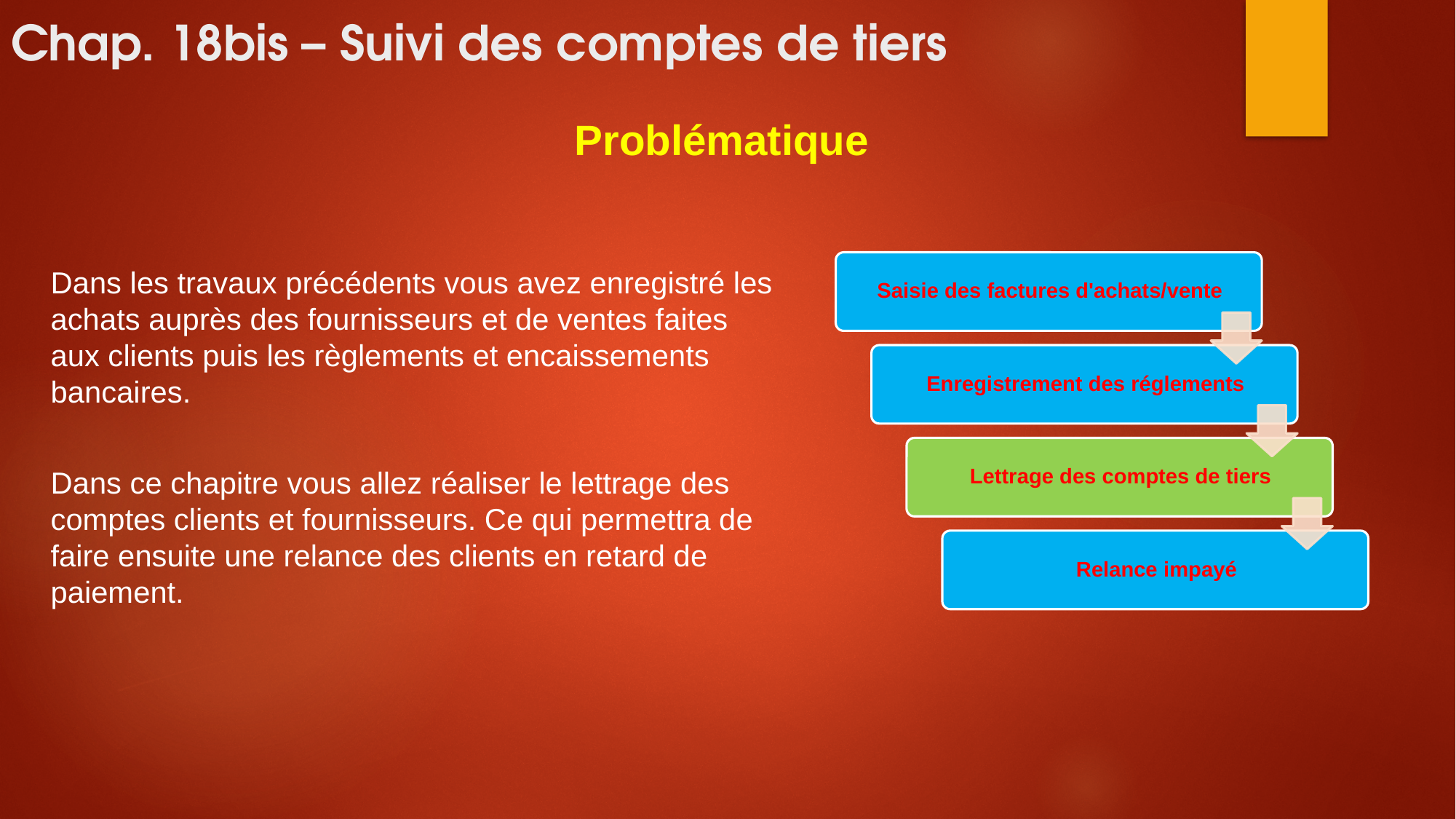

# Chap. 18bis – Suivi des comptes de tiers
Problématique
Saisie des factures d'achats/vente
Enregistrement des réglements
Lettrage des comptes de tiers
Relance impayé

Dans les travaux précédents vous avez enregistré les achats auprès des fournisseurs et de ventes faites aux clients puis les règlements et encaissements bancaires.

Dans ce chapitre vous allez réaliser le lettrage des comptes clients et fournisseurs. Ce qui permettra de faire ensuite une relance des clients en retard de paiement.